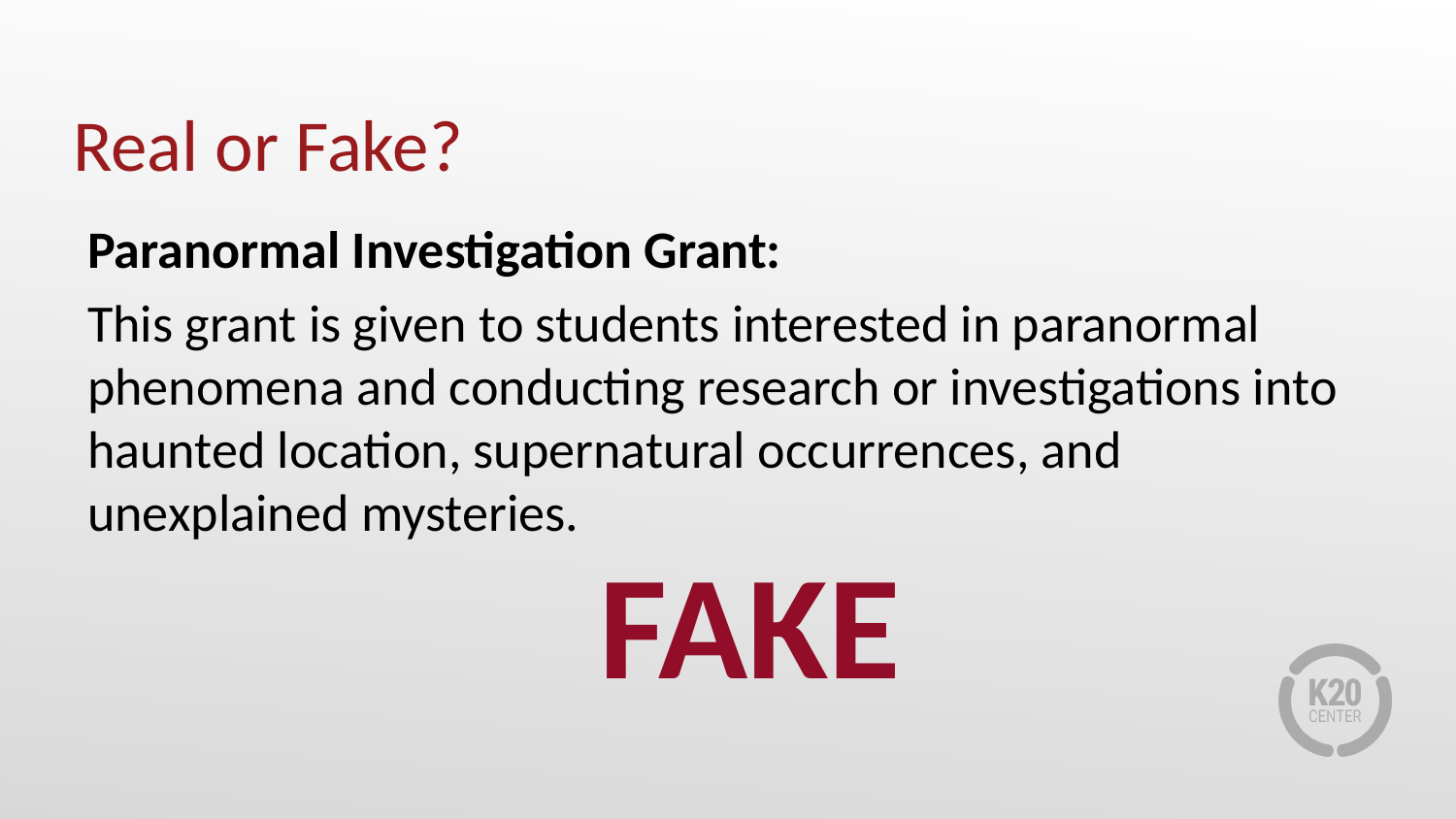

# Real or Fake?
Paranormal Investigation Grant:
This grant is given to students interested in paranormal phenomena and conducting research or investigations into haunted location, supernatural occurrences, and unexplained mysteries.

FAKE